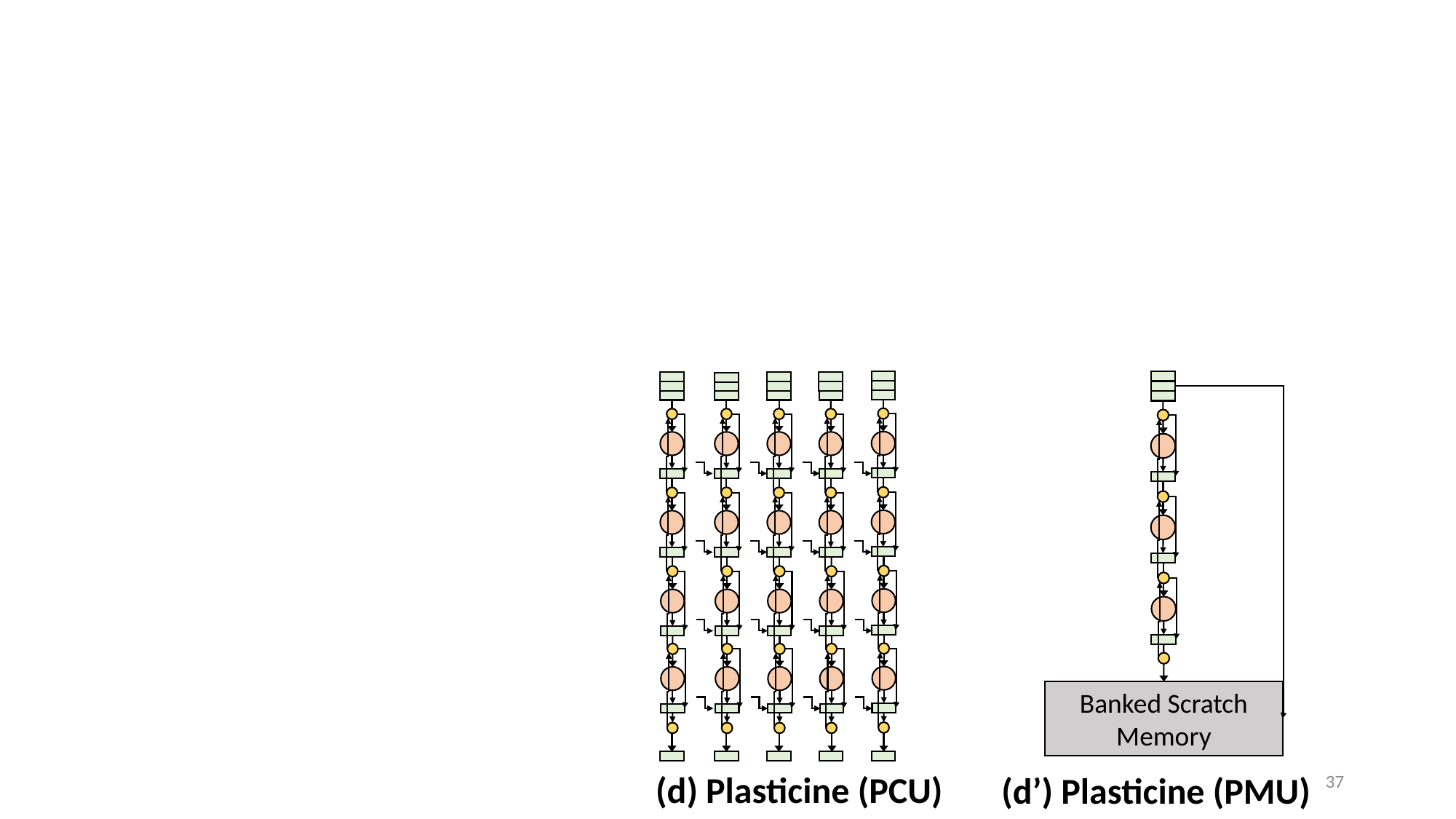

#

Banked Scratch Memory
37
(d) Plasticine (PCU)
(d’) Plasticine (PMU)